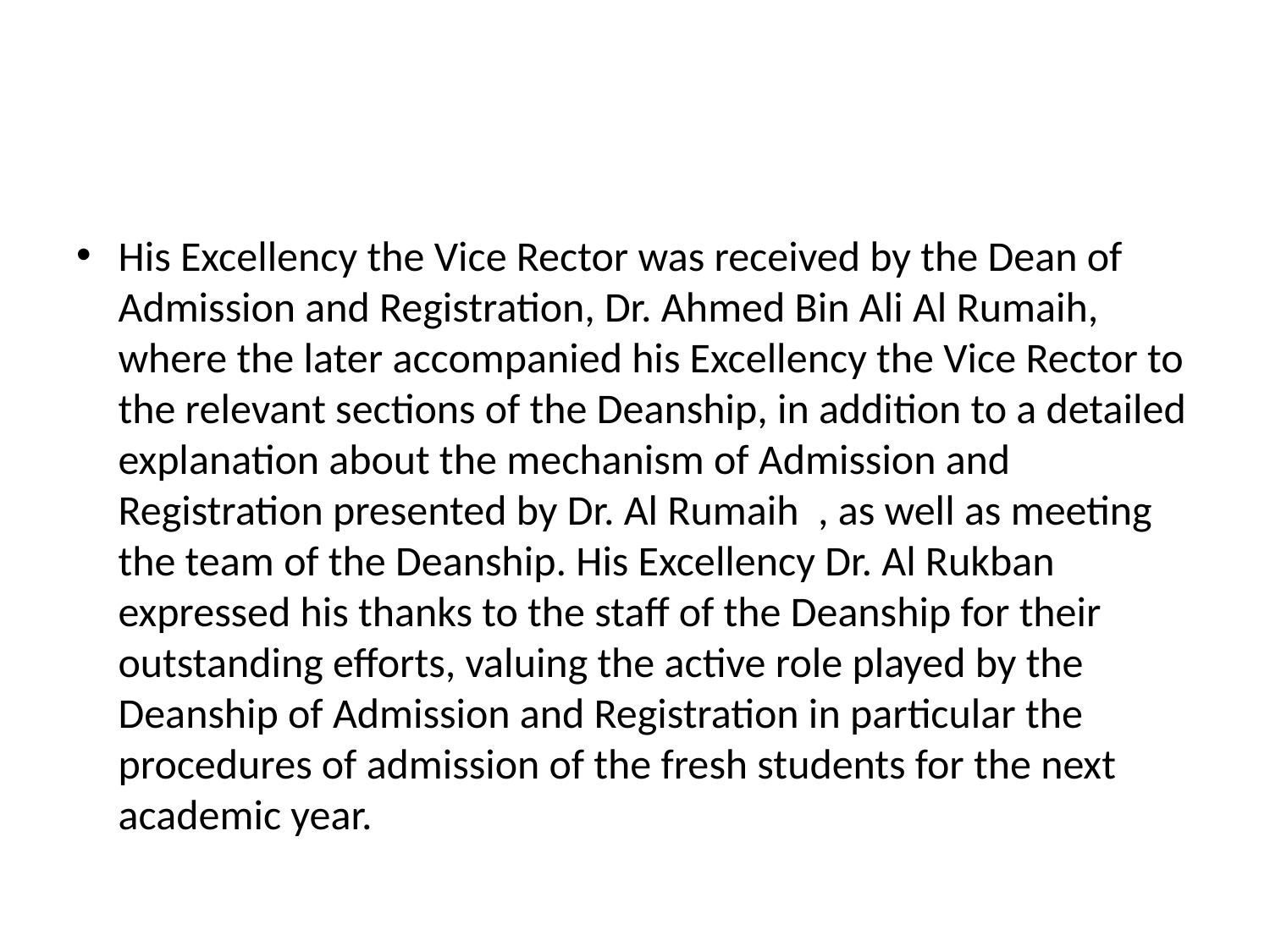

#
His Excellency the Vice Rector was received by the Dean of Admission and Registration, Dr. Ahmed Bin Ali Al Rumaih, where the later accompanied his Excellency the Vice Rector to the relevant sections of the Deanship, in addition to a detailed explanation about the mechanism of Admission and Registration presented by Dr. Al Rumaih  , as well as meeting the team of the Deanship. His Excellency Dr. Al Rukban expressed his thanks to the staff of the Deanship for their outstanding efforts, valuing the active role played by the Deanship of Admission and Registration in particular the procedures of admission of the fresh students for the next academic year.